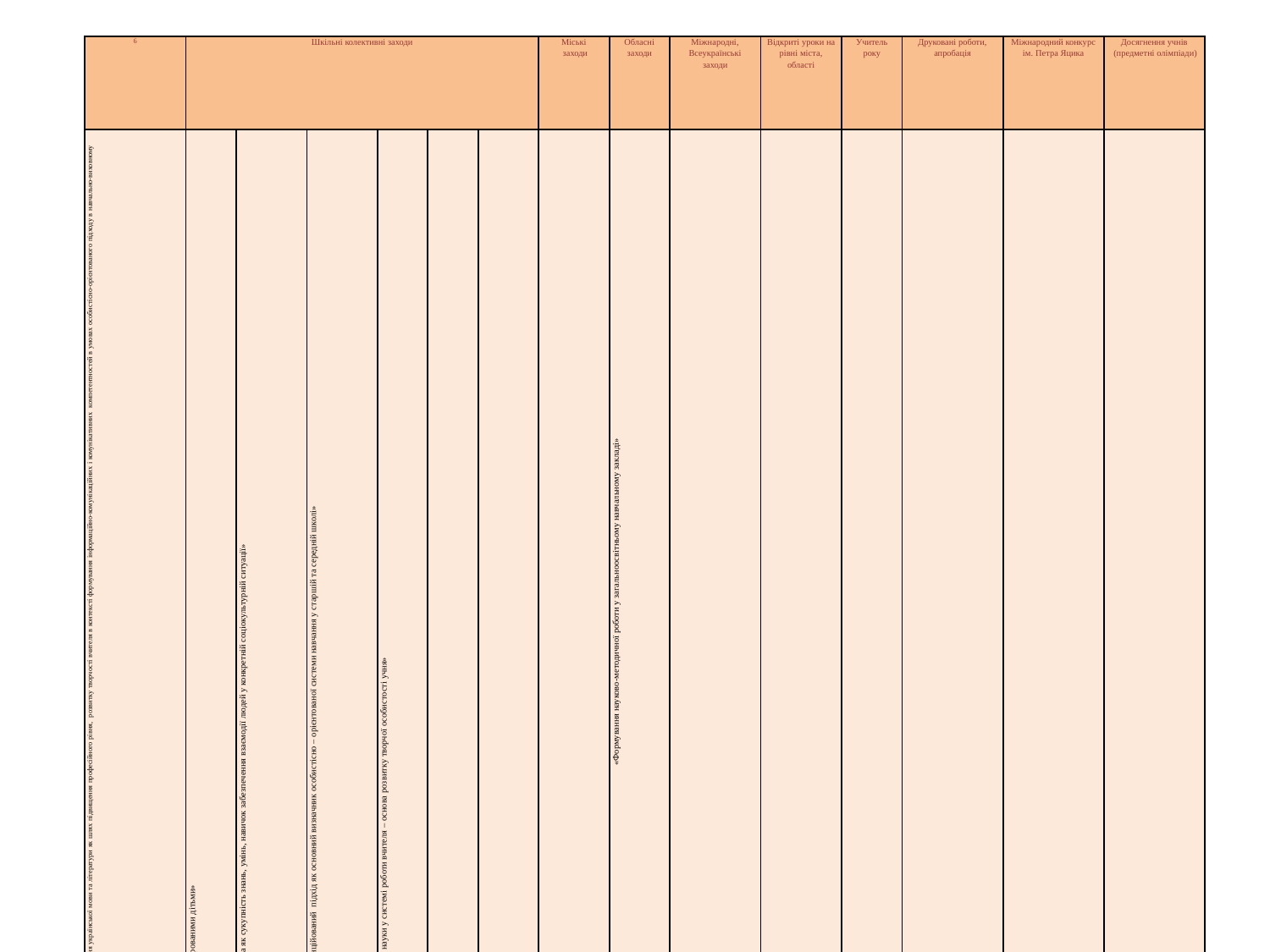

| 6 | Шкільні колективні заходи |  |  |  |  |  | Міські заходи | Обласні заходи | Міжнародні, Всеукраїнські заходи | Відкриті уроки на рівні міста, області | Учитель року | Друковані роботи, апробація | Міжнародний конкурс ім. Петра Яцика | Досягнення учнів (предметні олімпіади) |
| --- | --- | --- | --- | --- | --- | --- | --- | --- | --- | --- | --- | --- | --- | --- |
| «Інноваційний підхід до викладання української мови та літератури як шлях підвищення професійного рівня, розвитку творчості вчителя в контексті формування інформаційно-комунікаційних і комунікативних компетентностей в умовах особистісно-орієнтованого підходу в навчально-виховному процесі» Керівник - Новіцька О.М. | ПР«З досвіду роботи з обдарованими дітьми» | ПР «Комунікативна культура як сукупність знань, умінь, навичок забезпечення взаємодії людей у конкретній соціокультурній ситуації» | ПР«Індивідуальний диференційований підхід як основний визначник особистісно – орієнтованої системи навчання у старшій та середній школі» | К «Використання досягнень науки у системі роботи вчителя – основа розвитку творчої особистості учня» | КС «В.Сухомлинський» | КС «» Лавров С.О. |  | «Формування науково-методичної роботи у загальноосвітньому навчальному закладі» |  |  |  |  |  |  |
| Бойко Людмила Борисівна |  |  | Організатор, виступ | Організатор, виступ |  |  |  | Організатор, виступ | Участь у виставці «Інноватика у сучасній школі». Участь у семінарі «Уроки з Фінляндії». Участь у виставці «Сучасна освіта» |  |  | «План роботи школи на навчальний рік» (газета «Директор школи» №9-10 (705-706), травень 2013) | ІІ місце на ІІ та ІІІ етапах Ковальчук Наталя |  |
| Болюк Оксана Григорівна |  |  |  |  |  |  |  |  |  |  |  |  |  |  |
| Жилкіна Тетяна Петрівна |  |  |  |  |  |  |  |  |  |  |  | Українська мова 11 кл., Заболотний О.В., Заболотний В.В. |  |  |
| Мацко Наталія Миколаївна |  |  |  |  |  |  |  |  |  |  |  |  |  |  |
| Новіцька Ольга Миколаївна | Виступ |  | Виступ |  |  |  |  | Виступ |  |  |  |  | ІІІ місце на ІІ етапі Бабич Валентин, ІІІ місце на ІІ етапі Мельник К. | ІІІ місце на ІІ етапі Бабич Валентин |
| Фоменко Ельвіра Анатоліївна |  |  |  |  |  |  |  | Виступ |  |  |  |  |  | ІІІ місце на ІІ етапі Мельник Катерина |